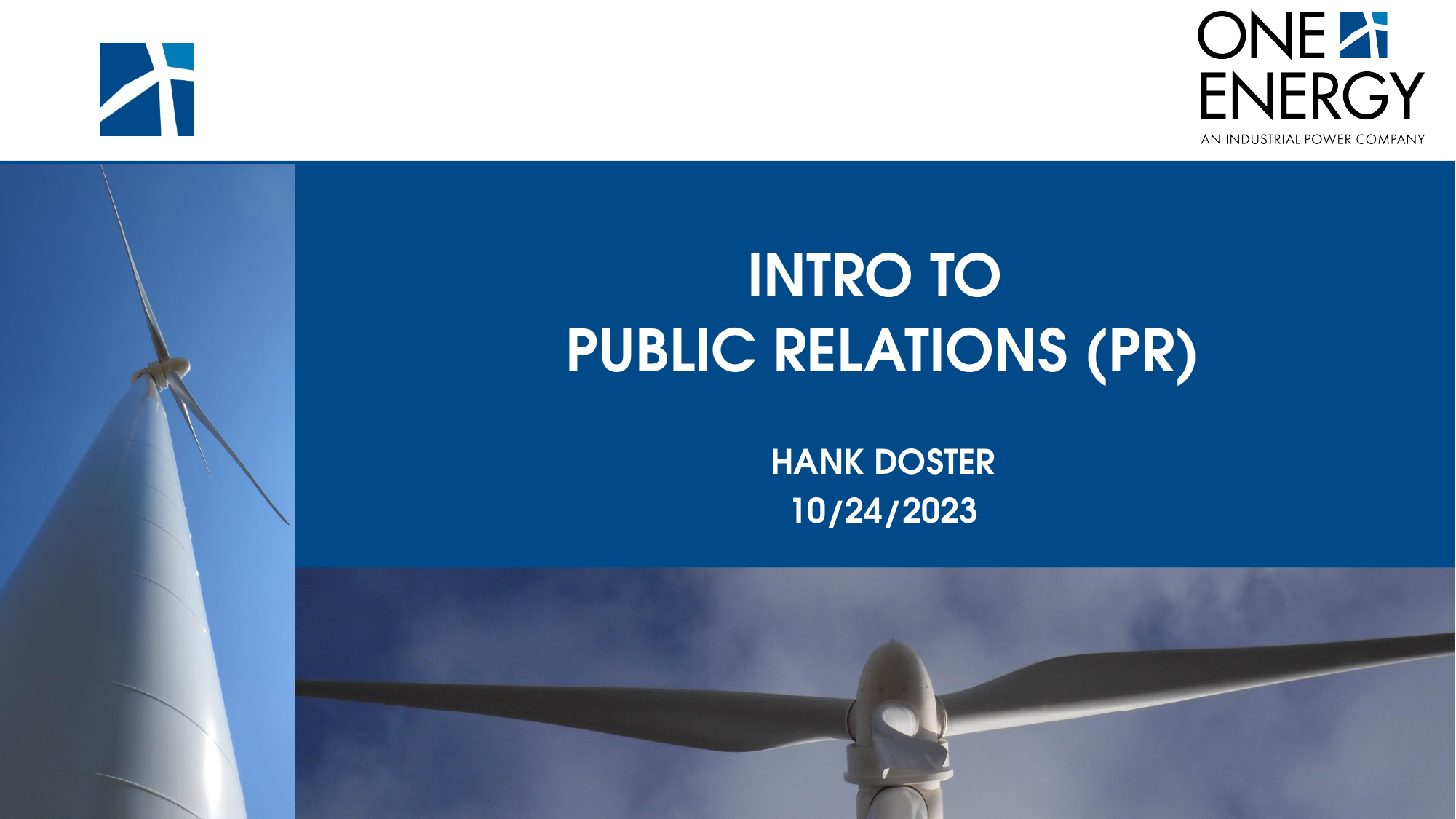

Intro to
public relations (pr)

Hank doster
10/24/2023